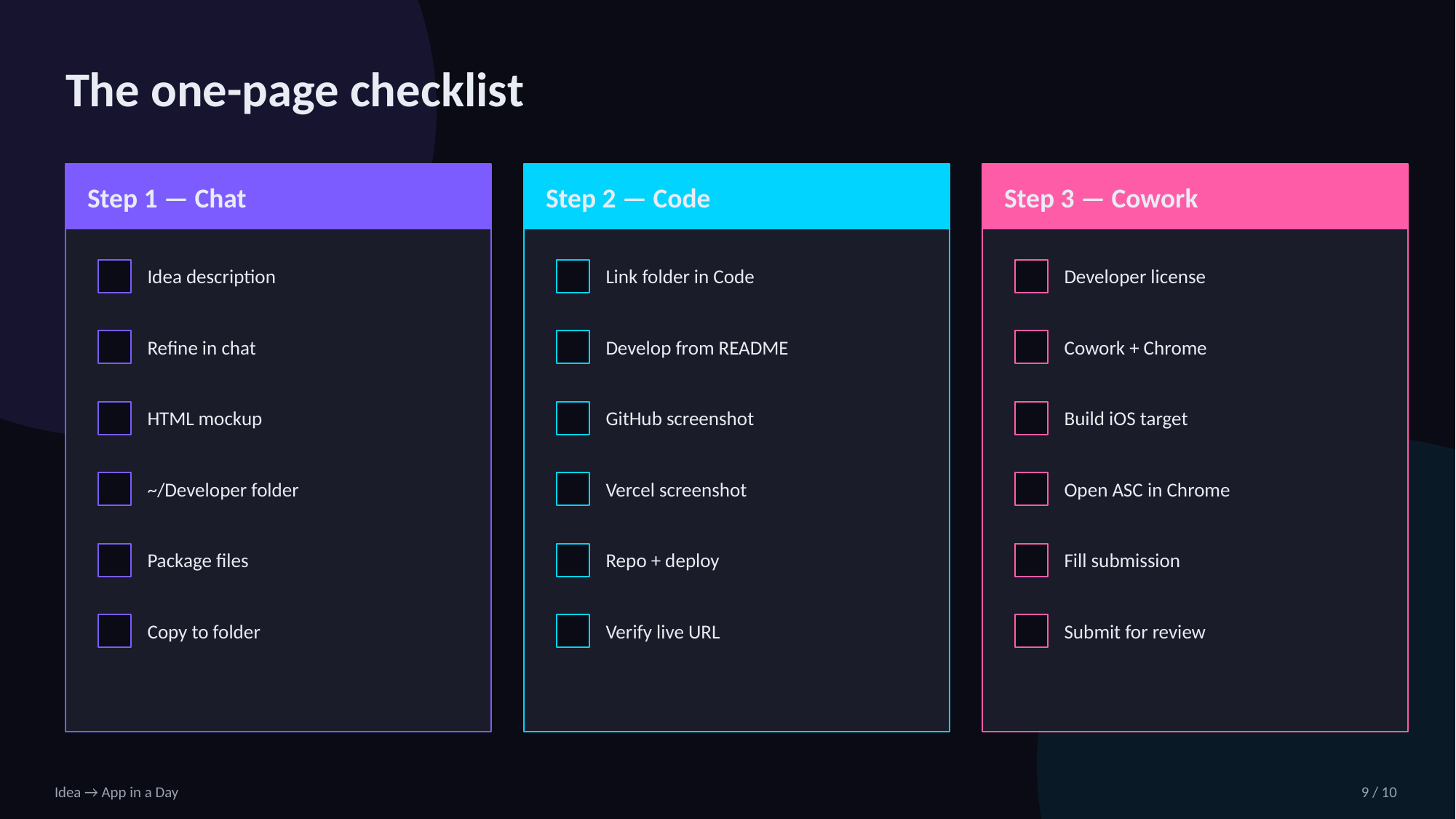

The one-page checklist

Step 1 — Chat

Step 2 — Code

Step 3 — Cowork
Idea description
Link folder in Code
Developer license

Refine in chat
Develop from README
Cowork + Chrome

HTML mockup
GitHub screenshot
Build iOS target

~/Developer folder
Vercel screenshot
Open ASC in Chrome

Package files
Repo + deploy
Fill submission

Copy to folder
Verify live URL
Submit for review

Idea → App in a Day
9 / 10